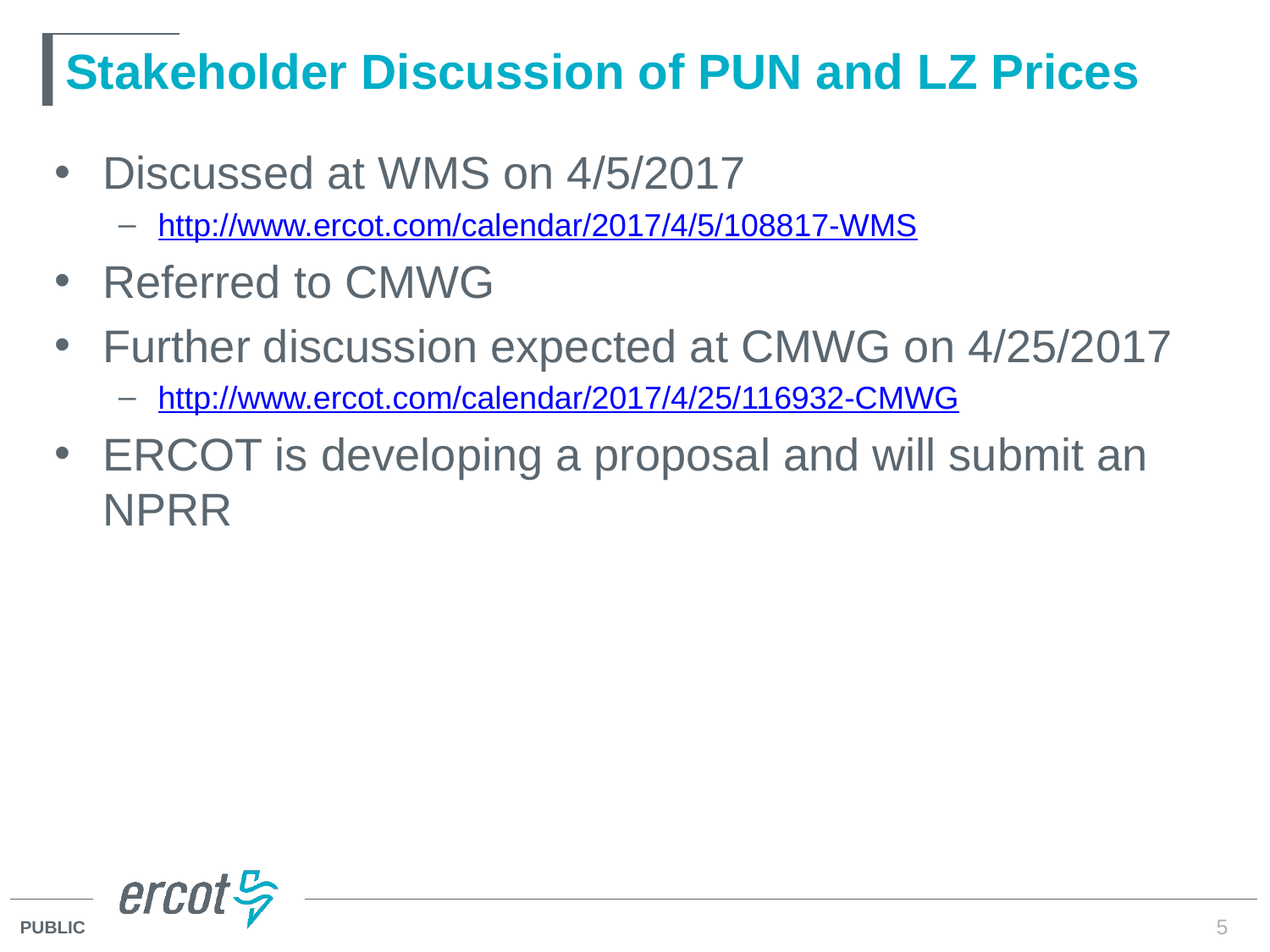

# Stakeholder Discussion of PUN and LZ Prices
Discussed at WMS on 4/5/2017
http://www.ercot.com/calendar/2017/4/5/108817-WMS
Referred to CMWG
Further discussion expected at CMWG on 4/25/2017
http://www.ercot.com/calendar/2017/4/25/116932-CMWG
ERCOT is developing a proposal and will submit an NPRR
5